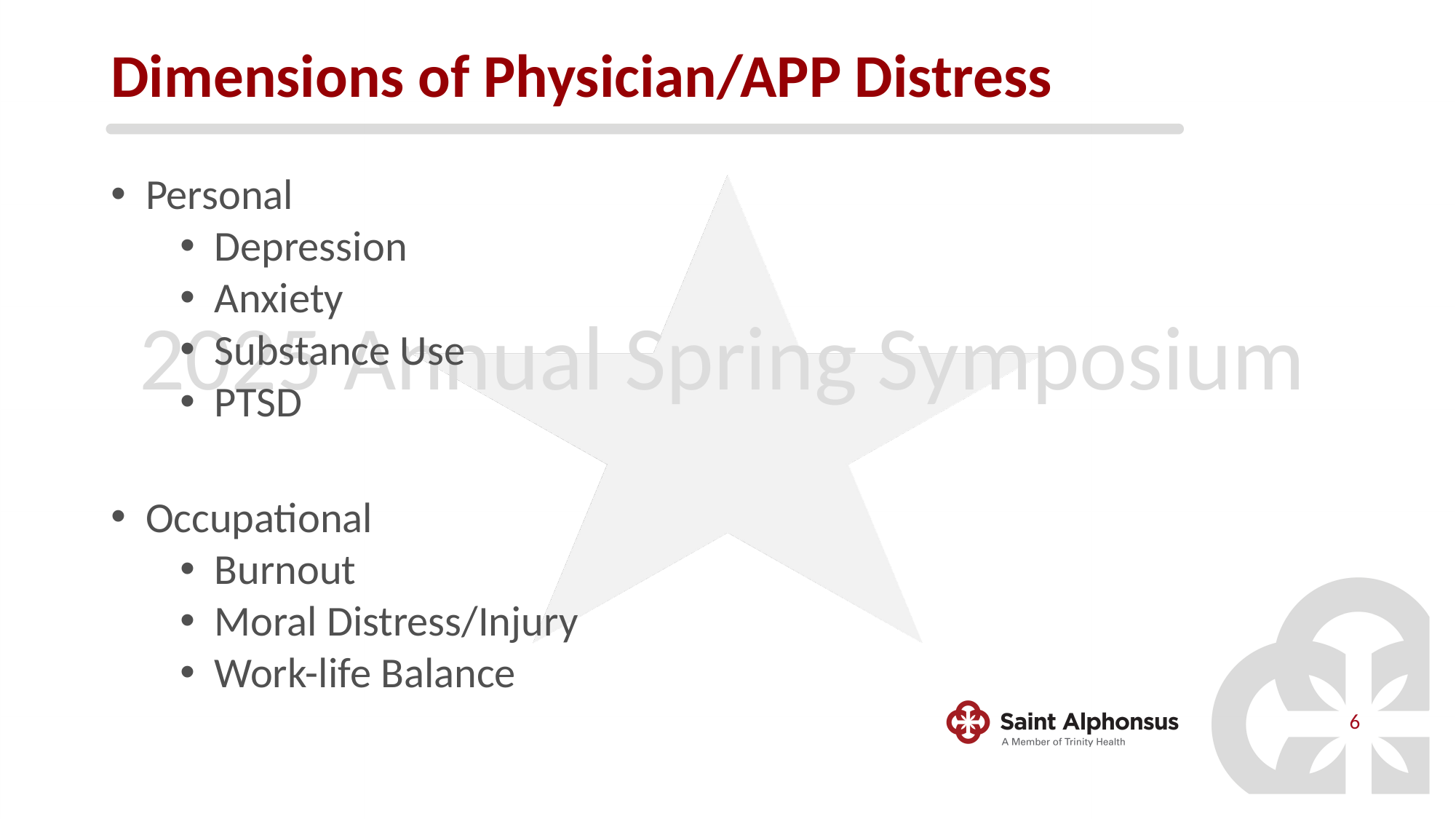

# Dimensions of Physician/APP Distress
Personal
Depression
Anxiety
Substance Use
PTSD

Occupational
Burnout
Moral Distress/Injury
Work-life Balance

6